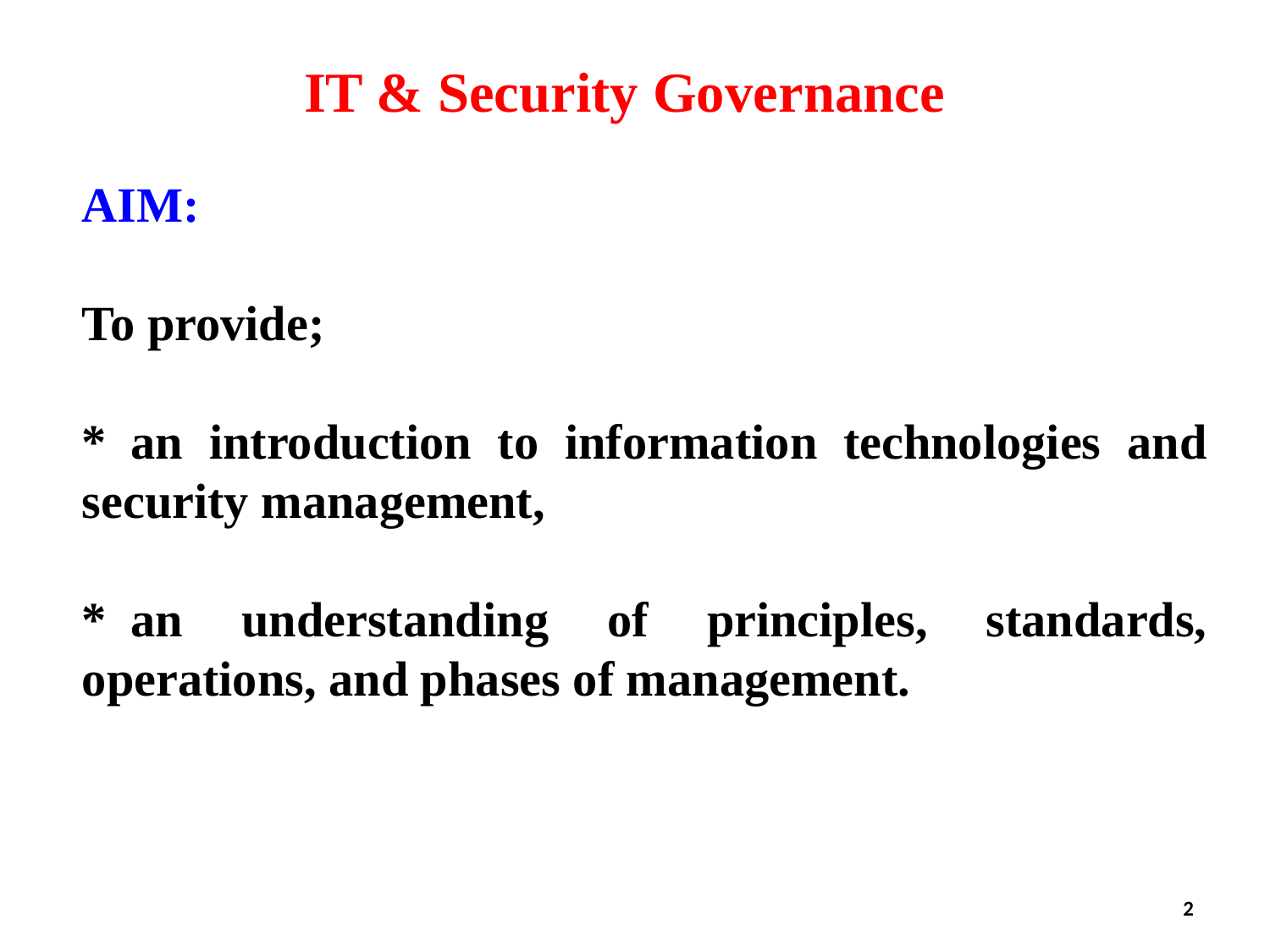

IT & Security Governance
AIM:

To provide;

*	an introduction to information technologies and security management,

*	an understanding of principles, standards, operations, and phases of management.
2